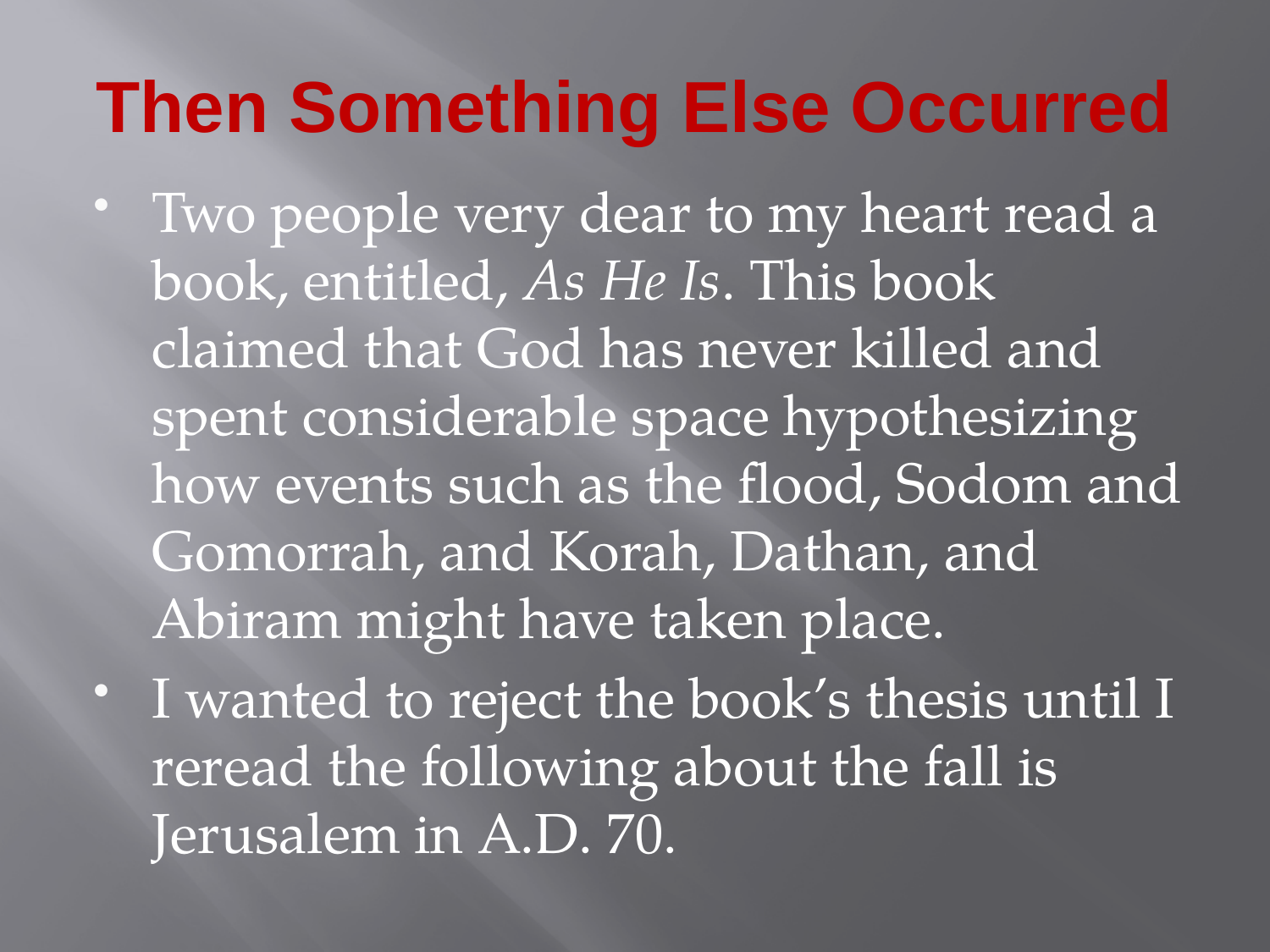

# Then Something Else Occurred
Two people very dear to my heart read a book, entitled, As He Is. This book claimed that God has never killed and spent considerable space hypothesizing how events such as the flood, Sodom and Gomorrah, and Korah, Dathan, and Abiram might have taken place.
I wanted to reject the book’s thesis until I reread the following about the fall is Jerusalem in A.D. 70.